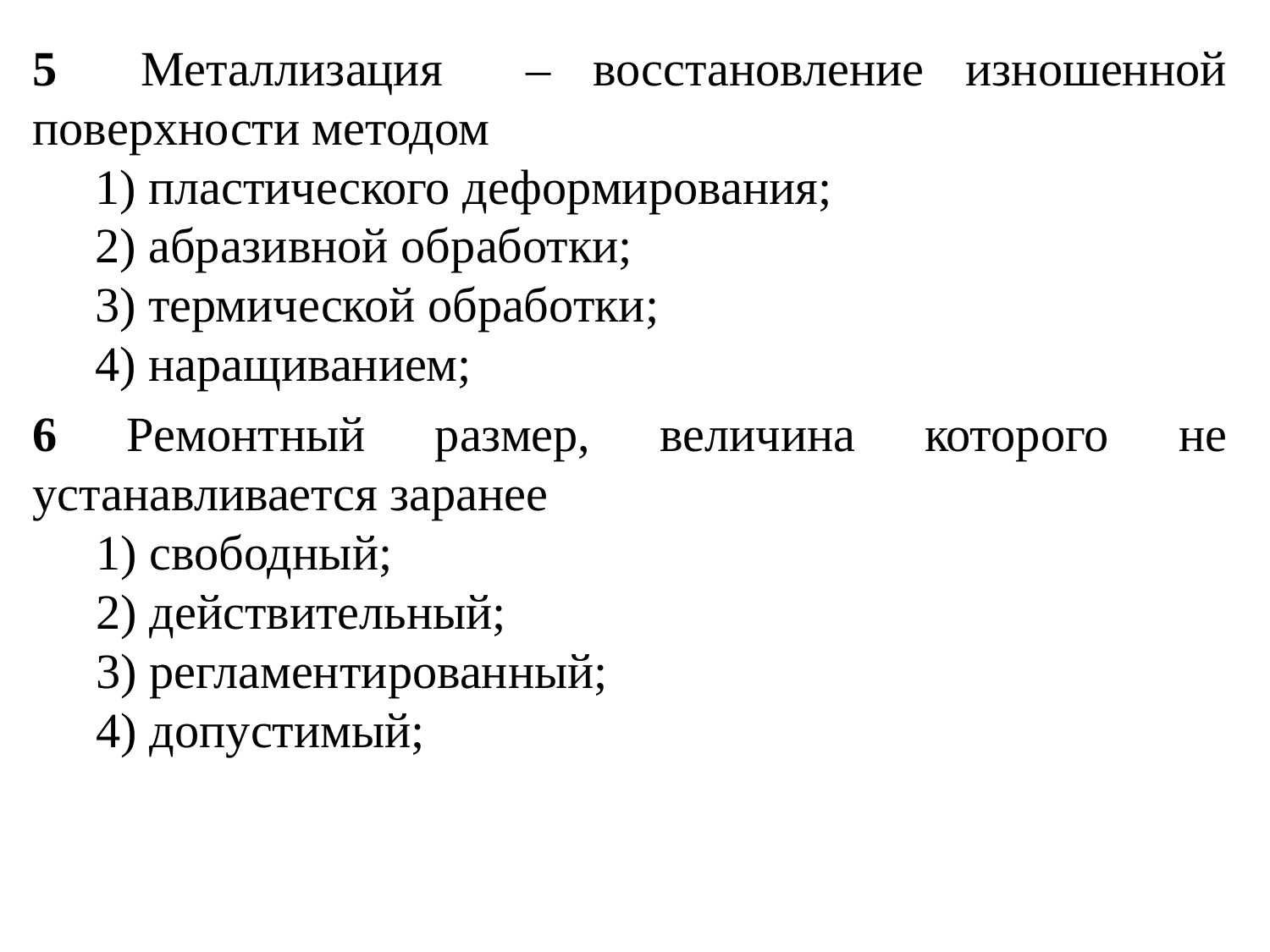

5  Металлизация  – восстановление изношенной поверхности методом
1) пластического деформирования;
2) абразивной обработки;
3) термической обработки;
4) наращиванием;
6 Ремонтный размер, величина которого не устанавливается заранее
1) свободный;
2) действительный;
3) регламентированный;
4) допустимый;